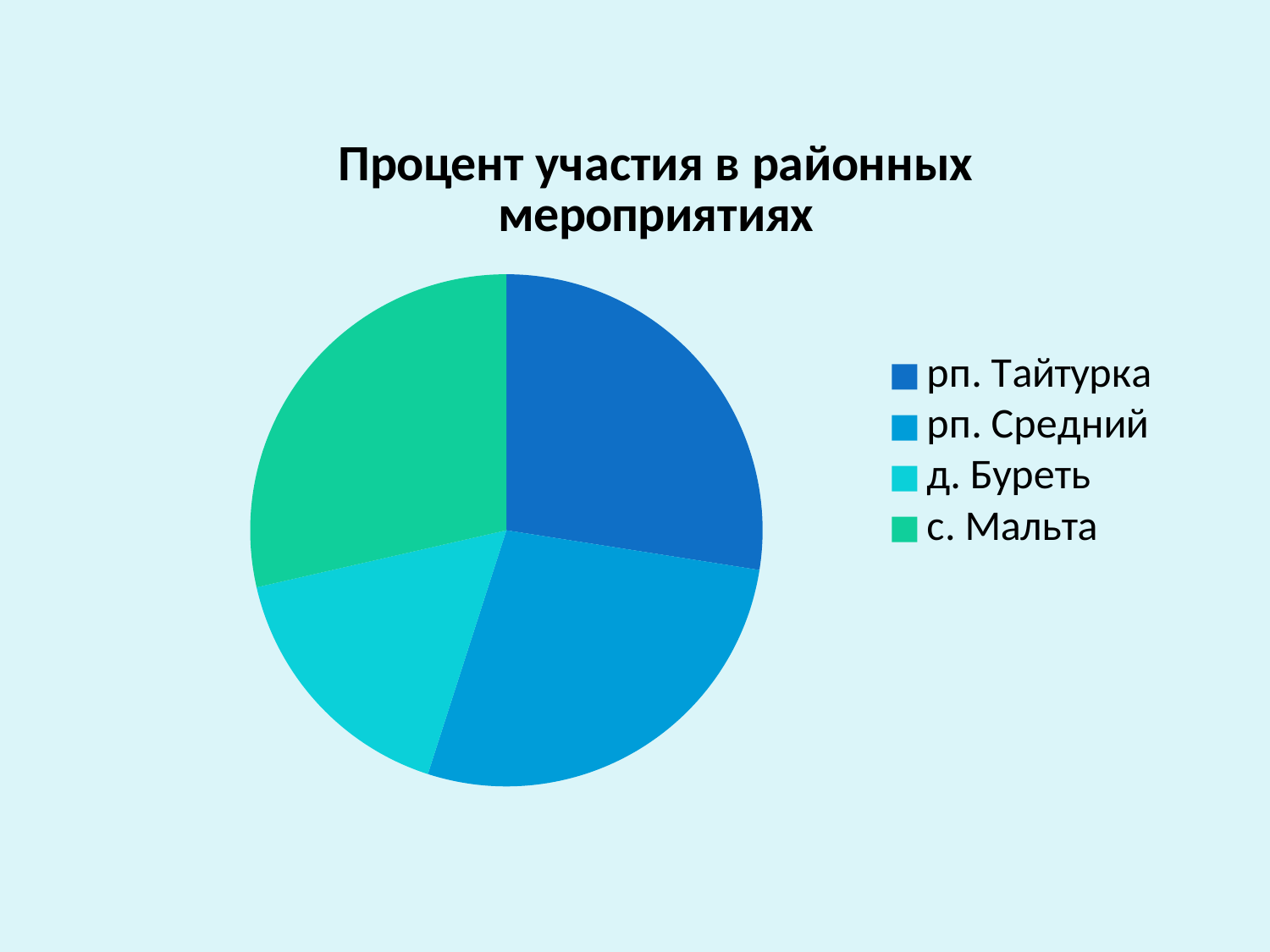

### Chart:

| Category | Процент участия в районных мероприятиях |
|---|---|
| рп. Тайтурка | 67.6 |
| рп. Средний | 67.6 |
| д. Буреть | 40.5 |
| с. Мальта | 70.3 |